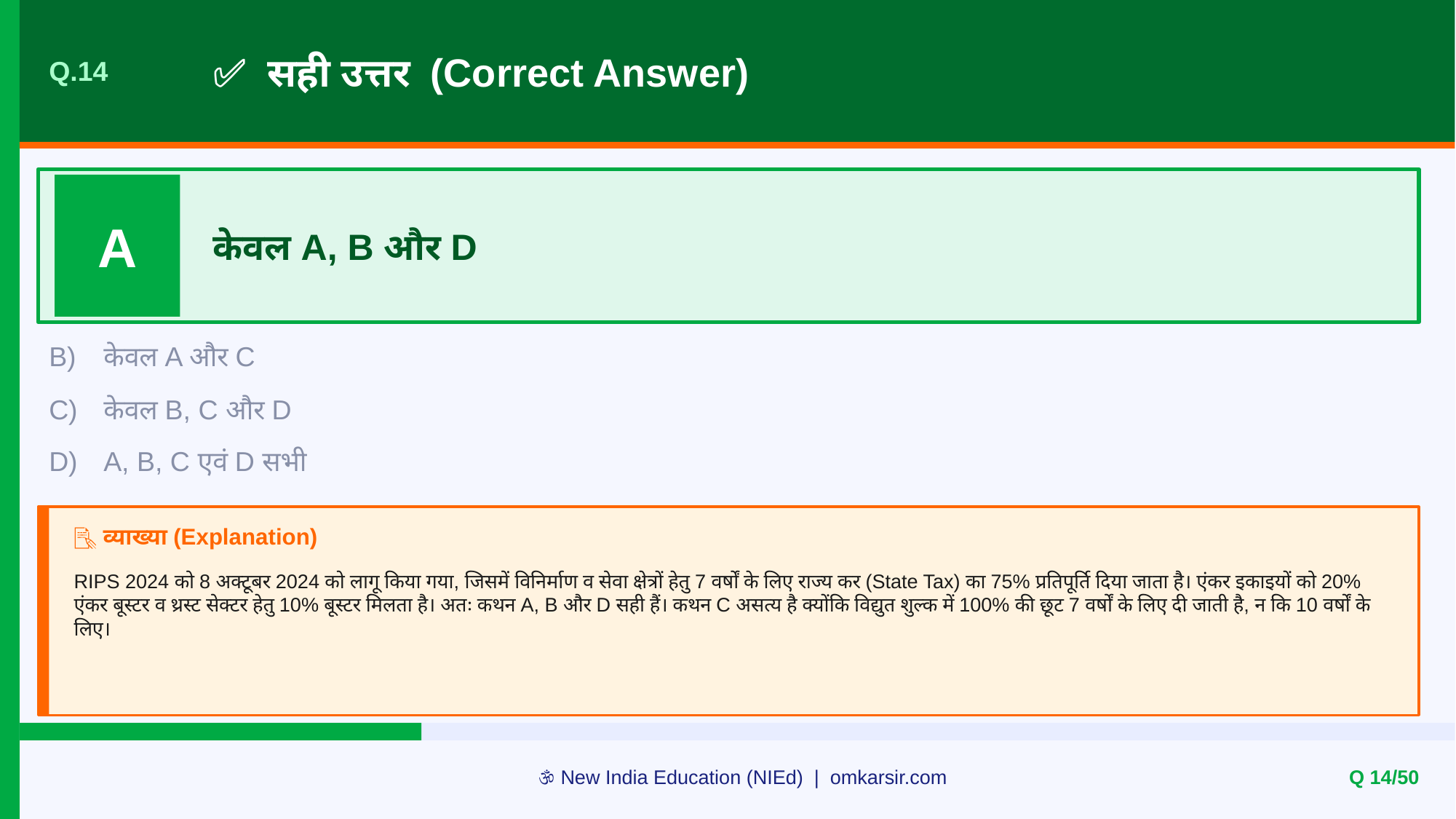

✅  सही उत्तर  (Correct Answer)
Q.14

A
केवल A, B और D
B)
केवल A और C
C)
केवल B, C और D
D)
A, B, C एवं D सभी

📝 व्याख्या (Explanation)
RIPS 2024 को 8 अक्टूबर 2024 को लागू किया गया, जिसमें विनिर्माण व सेवा क्षेत्रों हेतु 7 वर्षों के लिए राज्य कर (State Tax) का 75% प्रतिपूर्ति दिया जाता है। एंकर इकाइयों को 20% एंकर बूस्टर व थ्रस्ट सेक्टर हेतु 10% बूस्टर मिलता है। अतः कथन A, B और D सही हैं। कथन C असत्य है क्योंकि विद्युत शुल्क में 100% की छूट 7 वर्षों के लिए दी जाती है, न कि 10 वर्षों के लिए।

🕉️ New India Education (NIEd)  |  omkarsir.com
Q 14/50